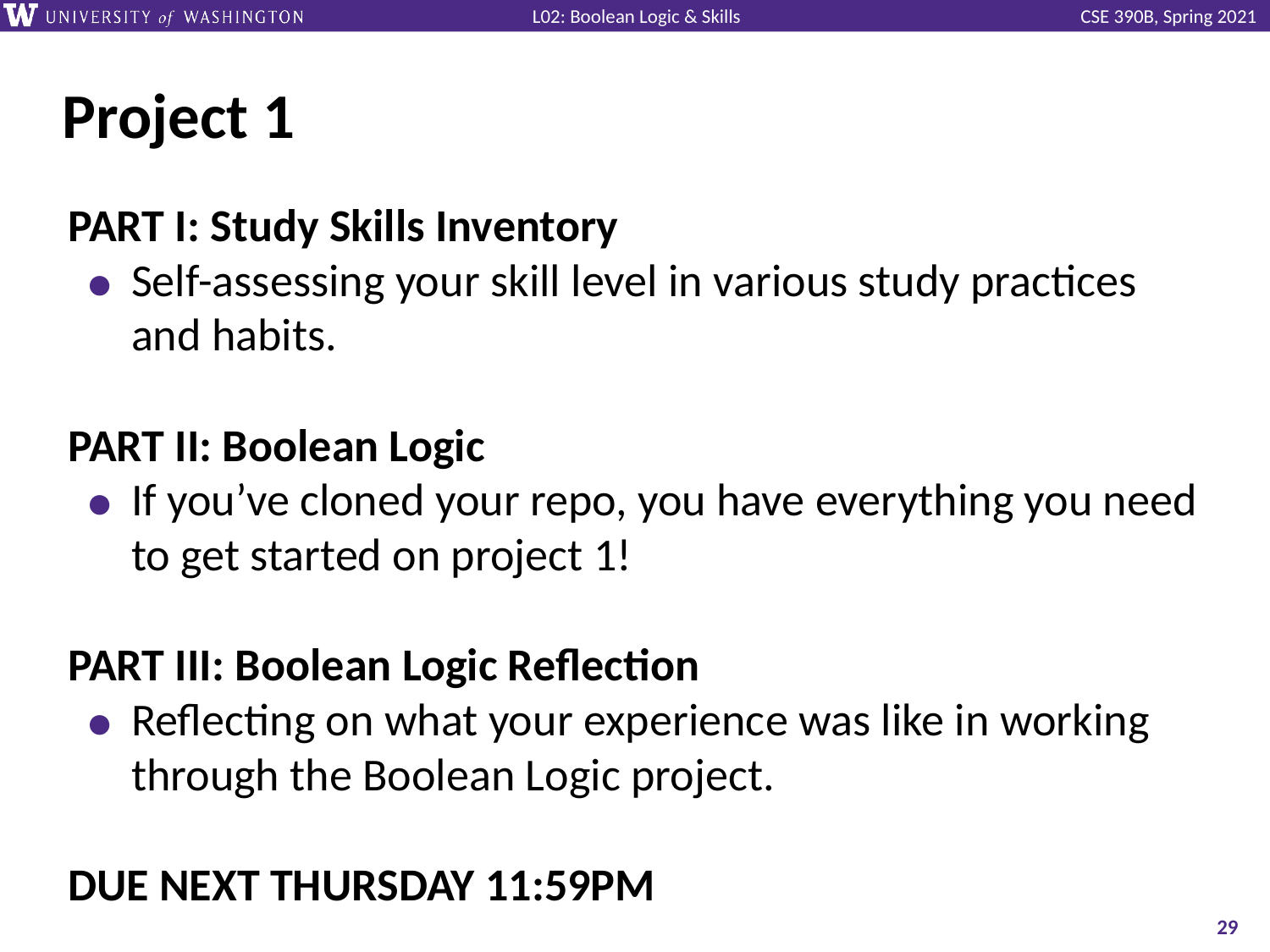

# Project 1
PART I: Study Skills Inventory
Self-assessing your skill level in various study practices and habits.

PART II: Boolean Logic
If you’ve cloned your repo, you have everything you need to get started on project 1!
PART III: Boolean Logic Reflection
Reflecting on what your experience was like in working through the Boolean Logic project.

DUE NEXT THURSDAY 11:59PM

29